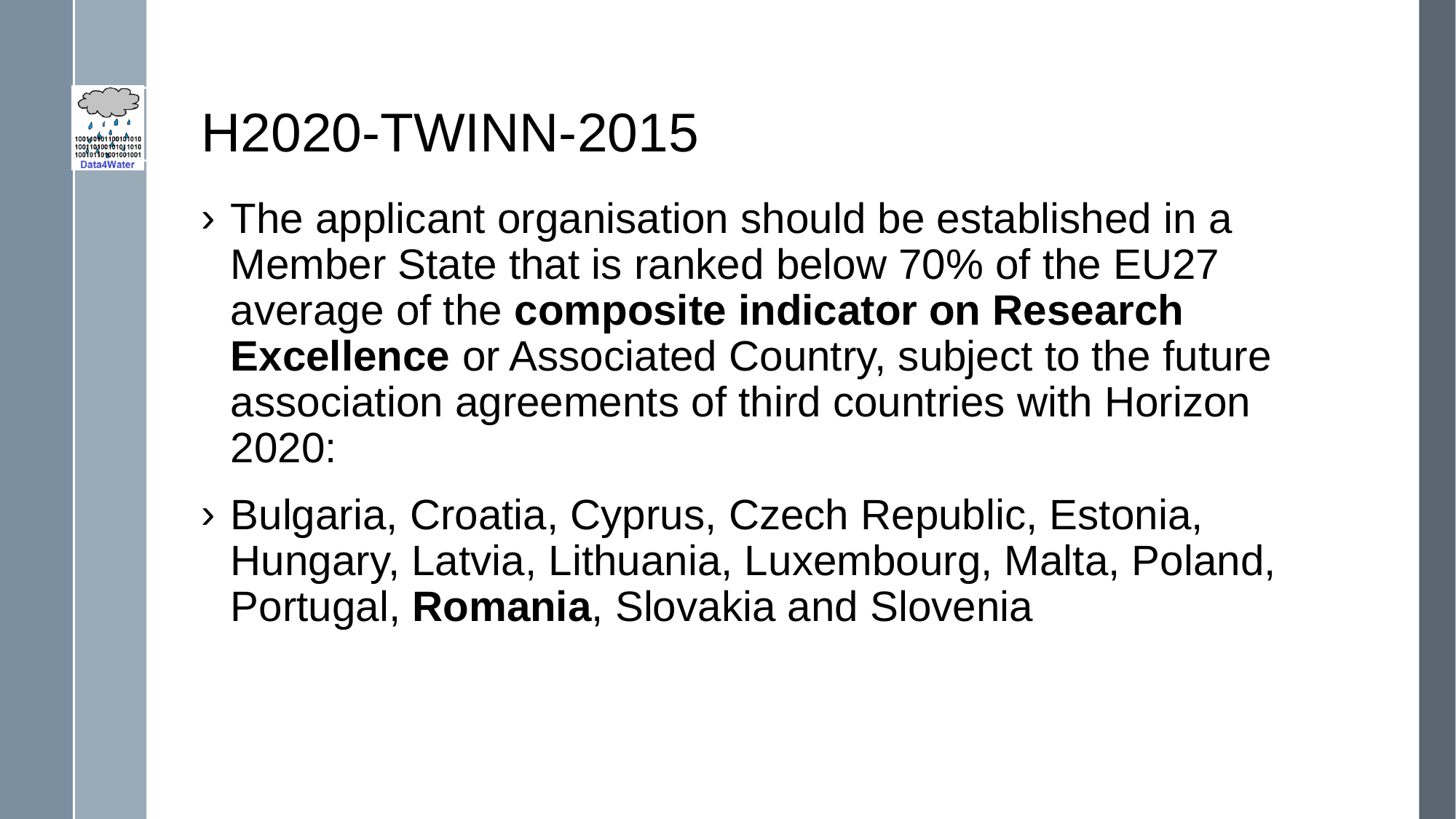

# H2020-TWINN-2015
The applicant organisation should be established in a Member State that is ranked below 70% of the EU27 average of the composite indicator on Research Excellence or Associated Country, subject to the future association agreements of third countries with Horizon 2020:
Bulgaria, Croatia, Cyprus, Czech Republic, Estonia, Hungary, Latvia, Lithuania, Luxembourg, Malta, Poland, Portugal, Romania, Slovakia and Slovenia